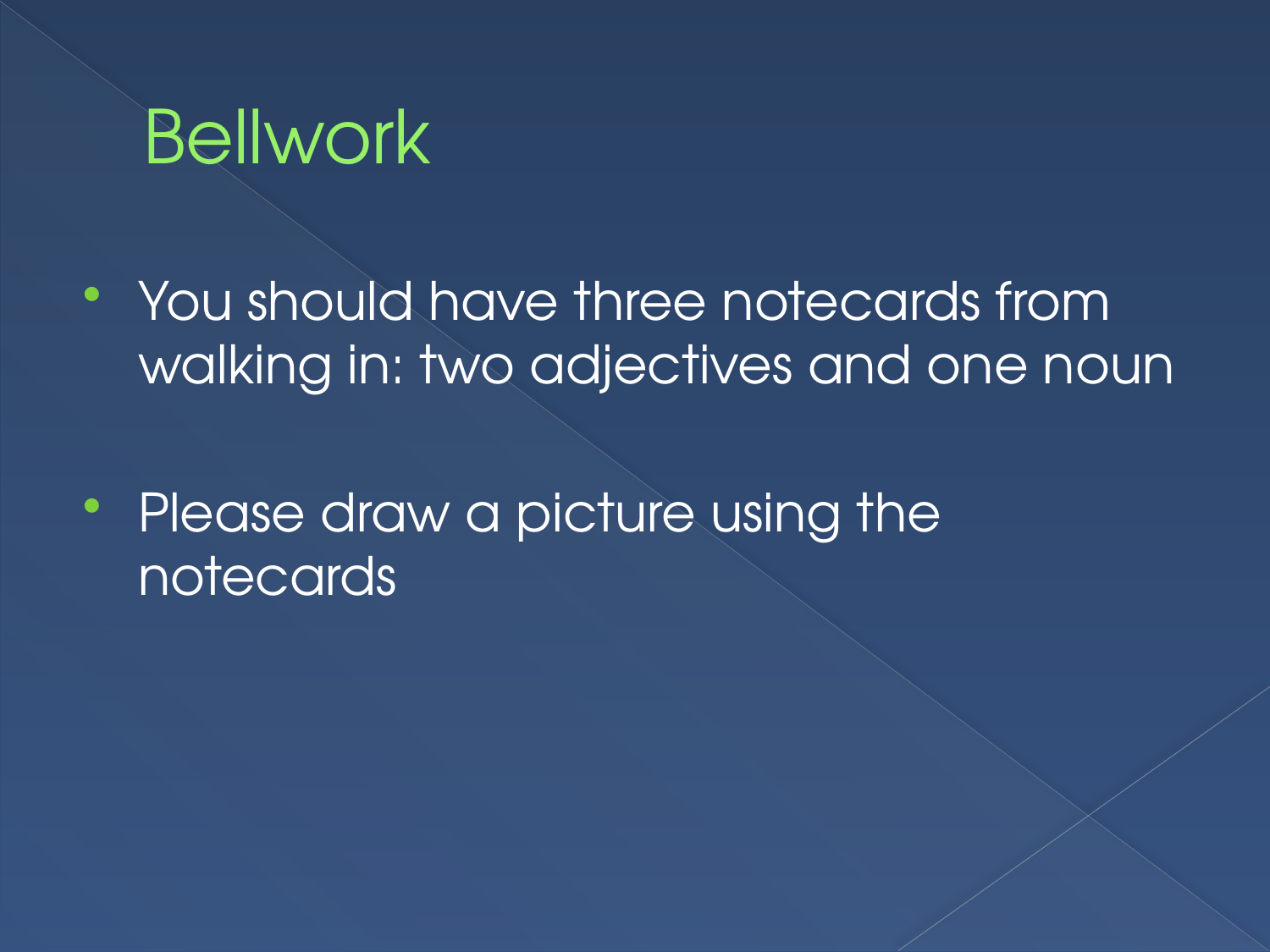

# Bellwork
You should have three notecards from walking in: two adjectives and one noun

Please draw a picture using the notecards